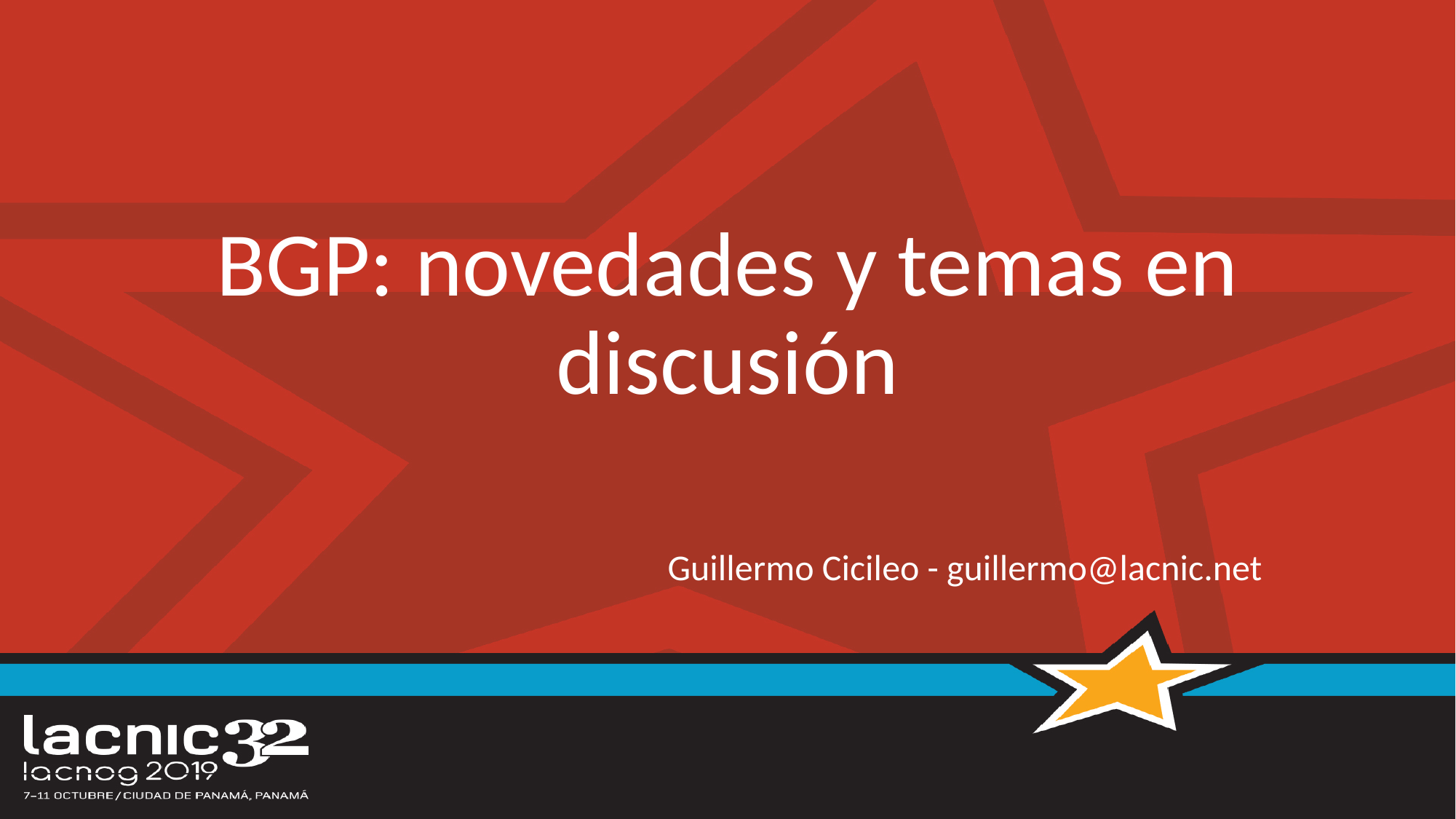

# BGP: novedades y temas en discusión

Guillermo Cicileo - guillermo@lacnic.net